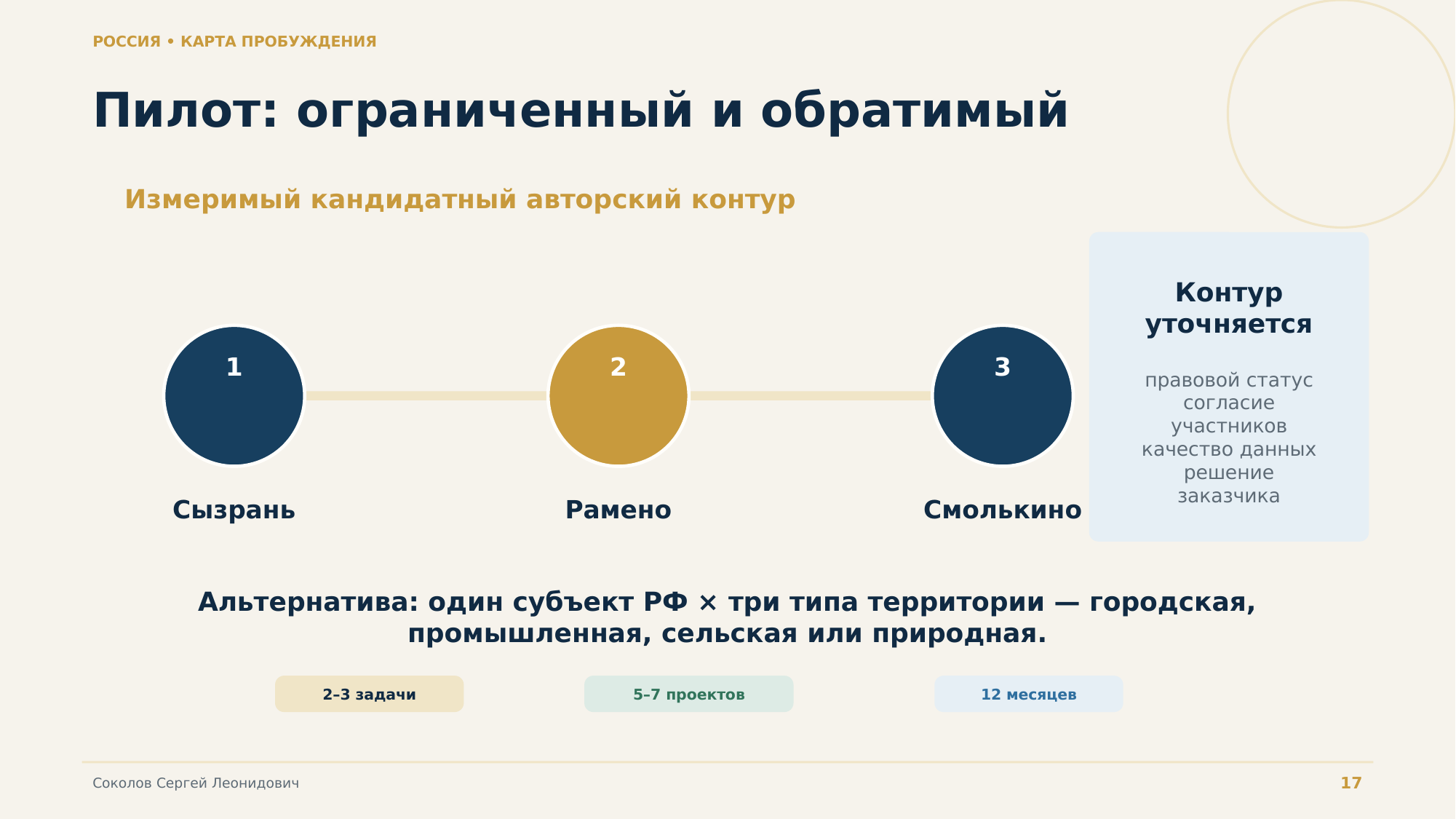

РОССИЯ • КАРТА ПРОБУЖДЕНИЯ
Пилот: ограниченный и обратимый
Измеримый кандидатный авторский контур

Контур
уточняется

1
2
3
правовой статус
согласие участников
качество данных
решение заказчика

Сызрань
Рамено
Смолькино
Альтернатива: один субъект РФ × три типа территории — городская, промышленная, сельская или природная.

2–3 задачи
5–7 проектов
12 месяцев

17
Соколов Сергей Леонидович